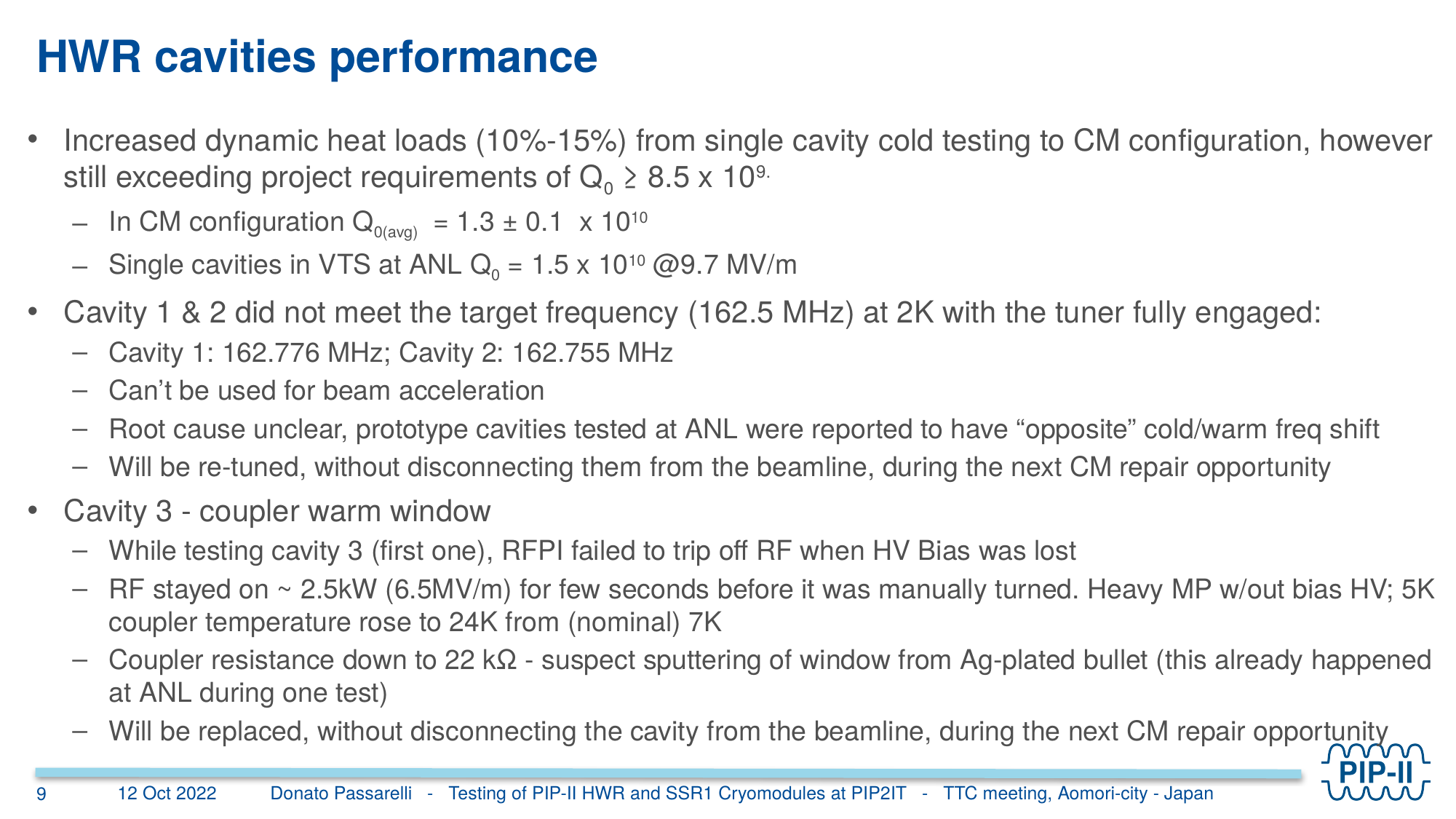

# HWR cavities performance
Increased dynamic heat loads (10%-15%) from single cavity cold testing to CM configuration, however still exceeding project requirements of Q0 ≥ 8.5 x 109.
In CM configuration Q0(avg)  = 1.3 ± 0.1  x 1010
Single cavities in VTS at ANL Q0 = 1.5 x 1010 @9.7 MV/m
Cavity 1 & 2 did not meet the target frequency (162.5 MHz) at 2K with the tuner fully engaged:
Cavity 1: 162.776 MHz; Cavity 2: 162.755 MHz
Can’t be used for beam acceleration
Root cause unclear, prototype cavities tested at ANL were reported to have “opposite” cold/warm freq shift
Will be re-tuned, without disconnecting them from the beamline, during the next CM repair opportunity
Cavity 3 - coupler warm window
While testing cavity 3 (first one), RFPI failed to trip off RF when HV Bias was lost
RF stayed on ~ 2.5kW (6.5MV/m) for few seconds before it was manually turned. Heavy MP w/out bias HV; 5K coupler temperature rose to 24K from (nominal) 7K
Coupler resistance down to 22 kΩ - suspect sputtering of window from Ag-plated bullet (this already happened at ANL during one test)
Will be replaced, without disconnecting the cavity from the beamline, during the next CM repair opportunity

Donato Passarelli   -   Testing of PIP-II HWR and SSR1 Cryomodules at PIP2IT   -   TTC meeting, Aomori-city - Japan
12 Oct 2022
9